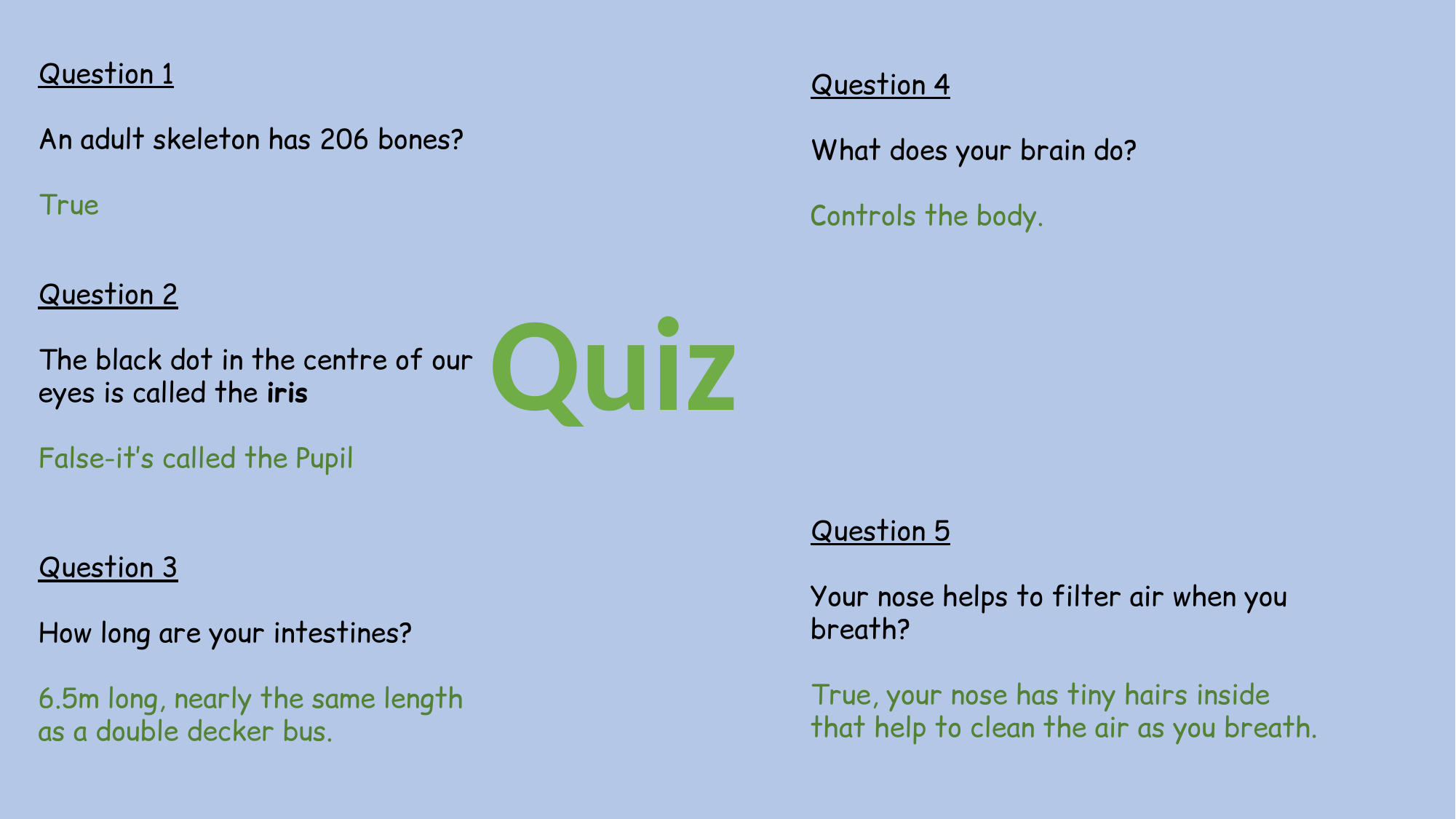

Question 1

An adult skeleton has 206 bones?

True
Question 4

What does your brain do?

Controls the body.

Question 2

The black dot in the centre of our eyes is called the iris

False-it’s called the Pupil
Quiz

Question 5

Your nose helps to filter air when you breath?

True, your nose has tiny hairs inside that help to clean the air as you breath.

Question 3

How long are your intestines?

6.5m long, nearly the same length as a double decker bus.